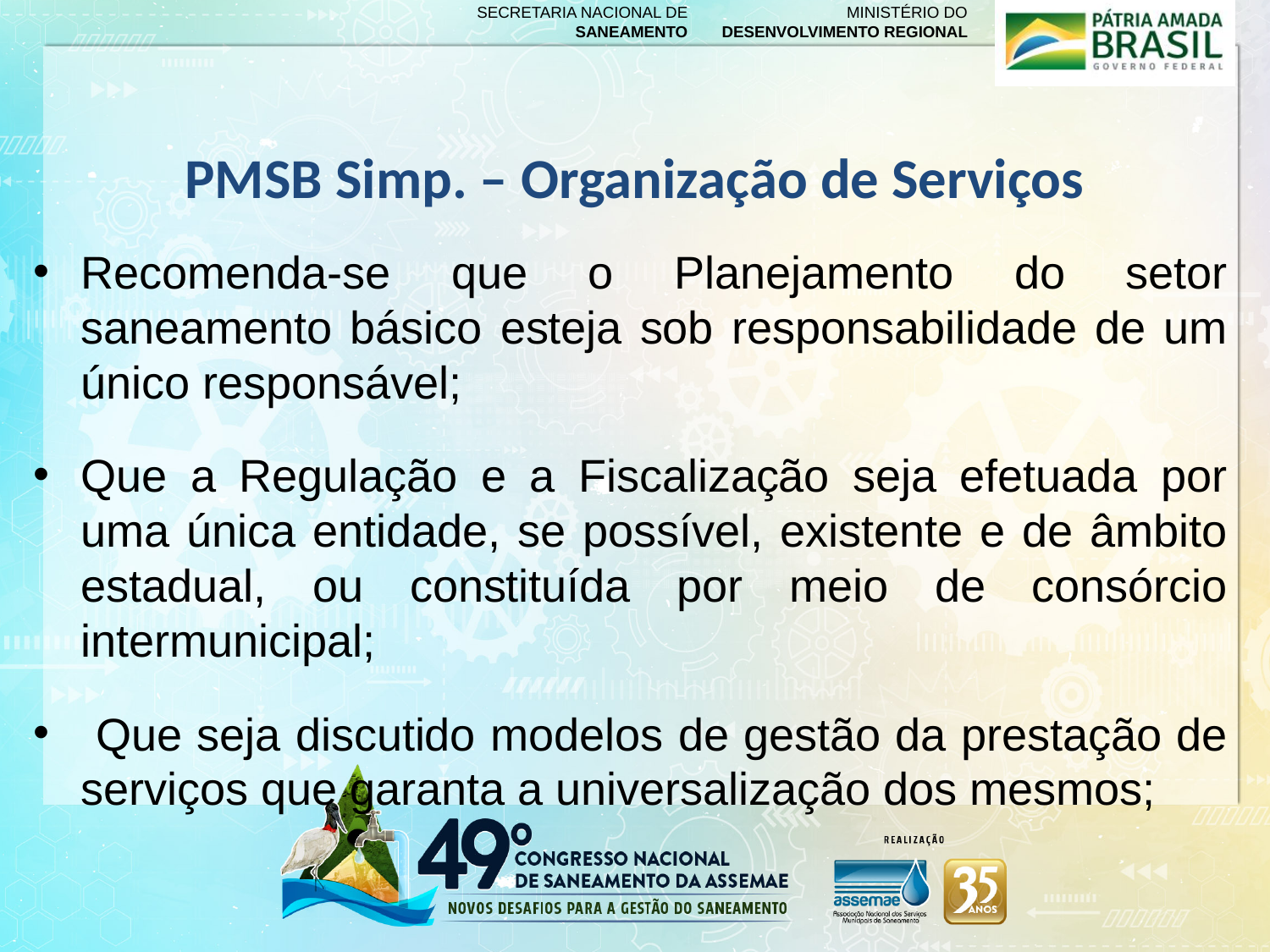

PMSB Simp. – Organização de Serviços
#
Recomenda-se que o Planejamento do setor saneamento básico esteja sob responsabilidade de um único responsável;
Que a Regulação e a Fiscalização seja efetuada por uma única entidade, se possível, existente e de âmbito estadual, ou constituída por meio de consórcio intermunicipal;
 Que seja discutido modelos de gestão da prestação de serviços que garanta a universalização dos mesmos;